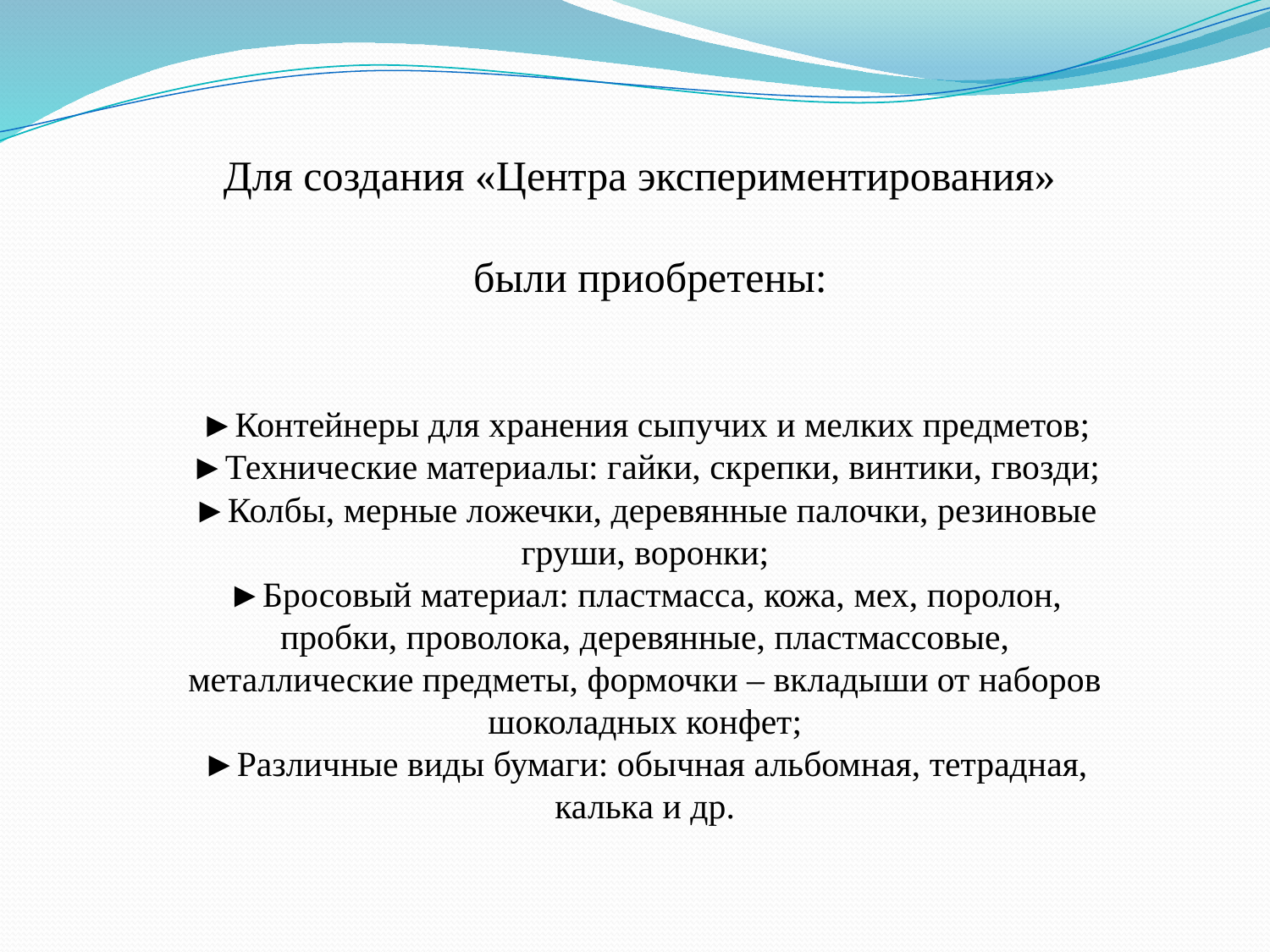

# Для создания «Центра экспериментирования» были приобретены: ►Контейнеры для хранения сыпучих и мелких предметов; ►Технические материалы: гайки, скрепки, винтики, гвозди; ►Колбы, мерные ложечки, деревянные палочки, резиновые груши, воронки; ►Бросовый материал: пластмасса, кожа, мех, поролон, пробки, проволока, деревянные, пластмассовые, металлические предметы, формочки – вкладыши от наборов шоколадных конфет; ►Различные виды бумаги: обычная альбомная, тетрадная, калька и др.